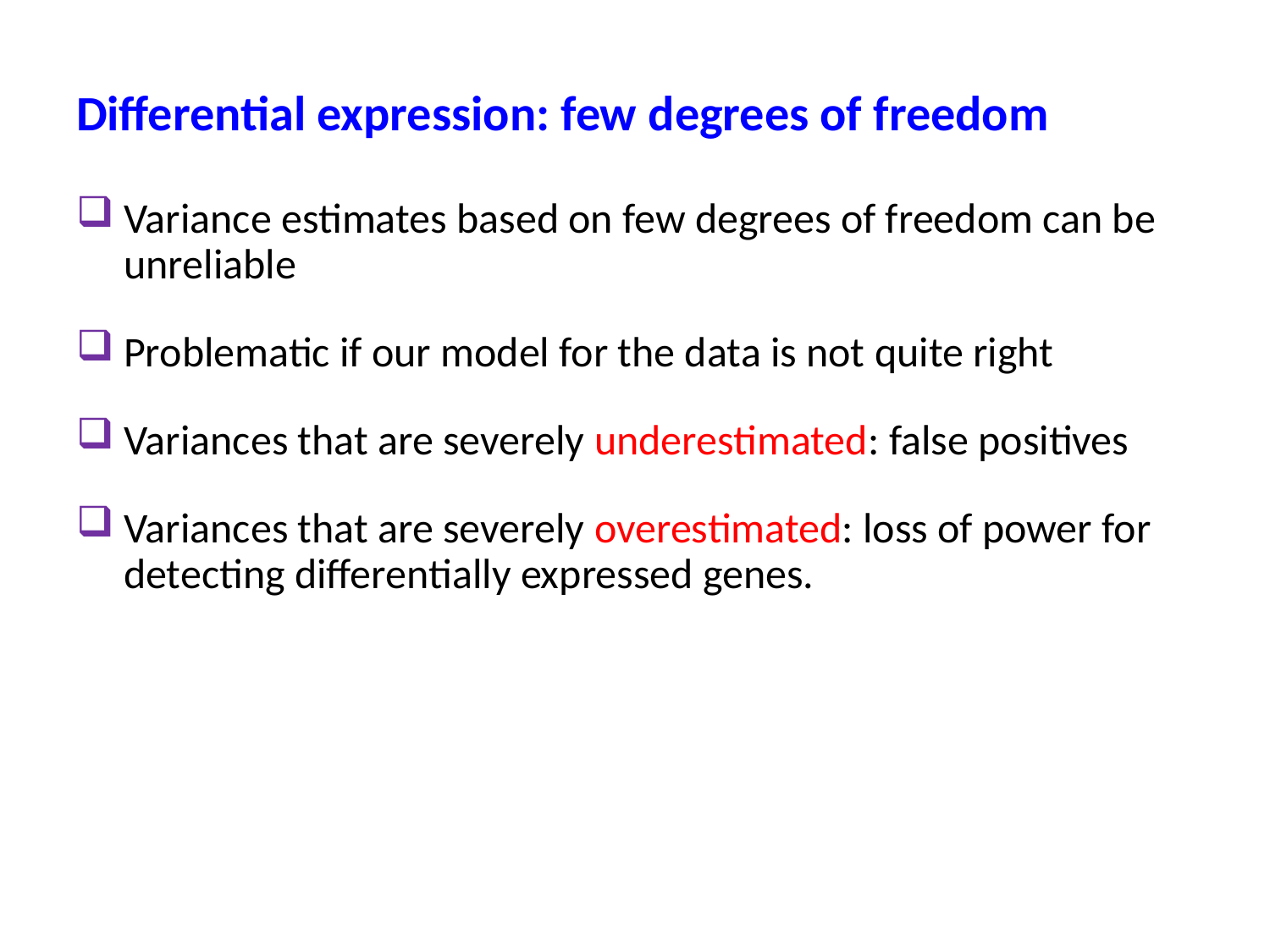

Differential expression: few degrees of freedom
Variance estimates based on few degrees of freedom can be unreliable
Problematic if our model for the data is not quite right
Variances that are severely underestimated: false positives
Variances that are severely overestimated: loss of power for detecting differentially expressed genes.